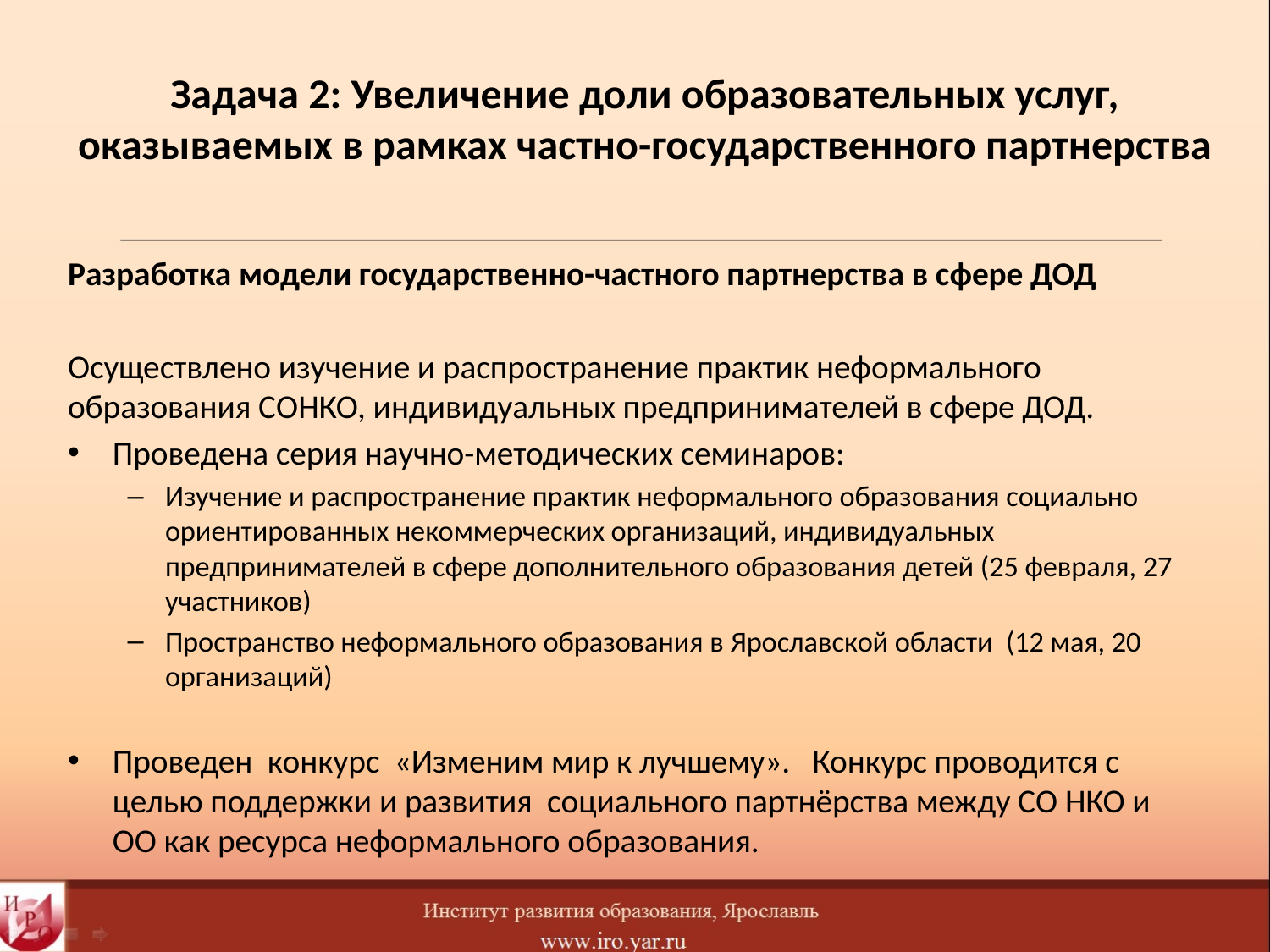

# Задача 2: Увеличение доли образовательных услуг, оказываемых в рамках частно-государственного партнерства
Разработка модели государственно-частного партнерства в сфере ДОД

Осуществлено изучение и распространение практик неформального образования СОНКО, индивидуальных предпринимателей в сфере ДОД.
Проведена серия научно-методических семинаров:
Изучение и распространение практик неформального образования социально ориентированных некоммерческих организаций, индивидуальных предпринимателей в сфере дополнительного образования детей (25 февраля, 27 участников)
Пространство неформального образования в Ярославской области  (12 мая, 20 организаций)

Проведен  конкурс  «Изменим мир к лучшему».   Конкурс проводится с целью поддержки и развития  социального партнёрства между СО НКО и ОО как ресурса неформального образования.